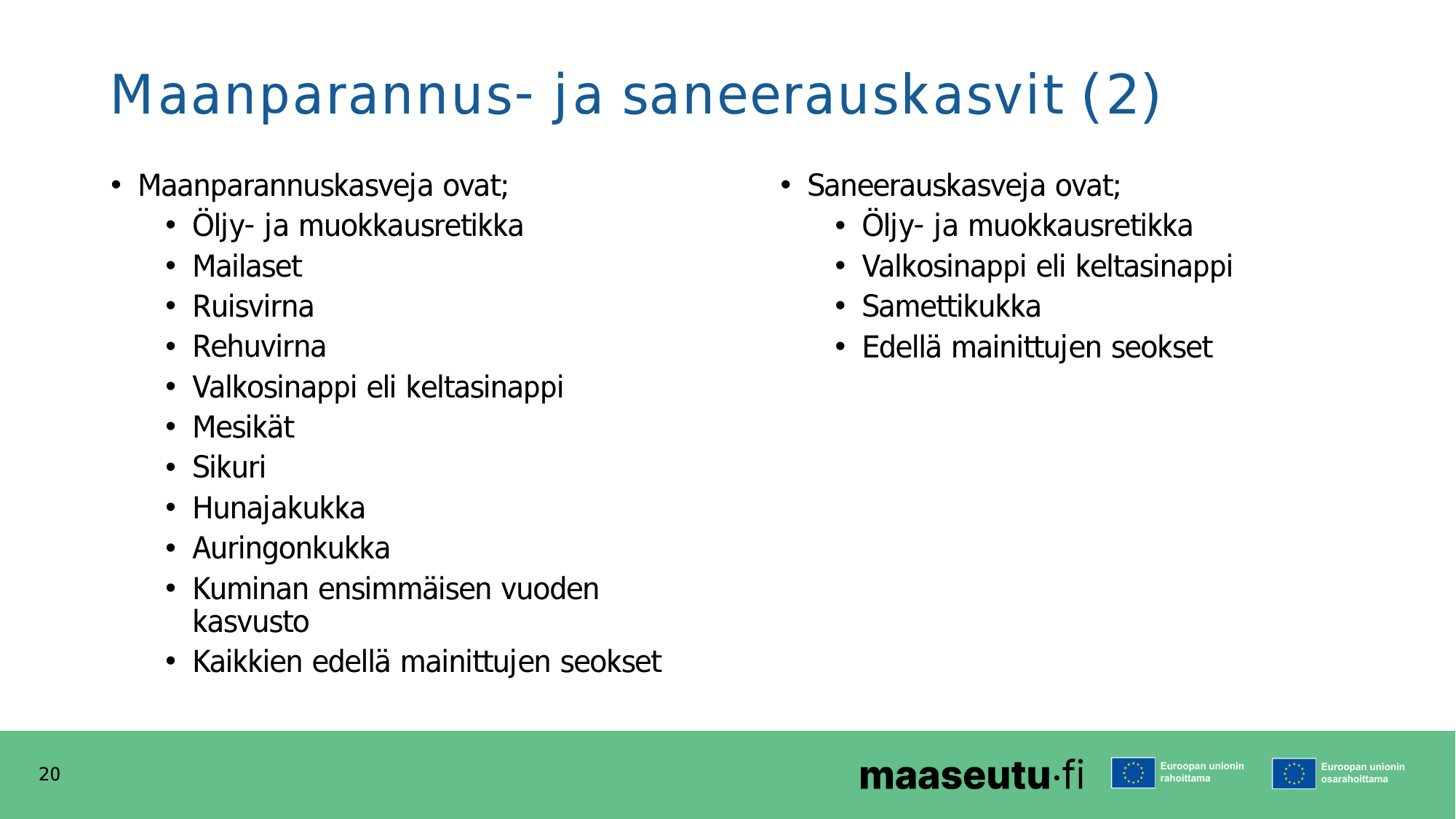

# Maanparannus- ja saneerauskasvit (2)
Maanparannuskasveja ovat;
Öljy- ja muokkausretikka
Mailaset
Ruisvirna
Rehuvirna
Valkosinappi eli keltasinappi
Mesikät
Sikuri
Hunajakukka
Auringonkukka
Kuminan ensimmäisen vuoden kasvusto
Kaikkien edellä mainittujen seokset
Saneerauskasveja ovat;
Öljy- ja muokkausretikka
Valkosinappi eli keltasinappi
Samettikukka
Edellä mainittujen seokset